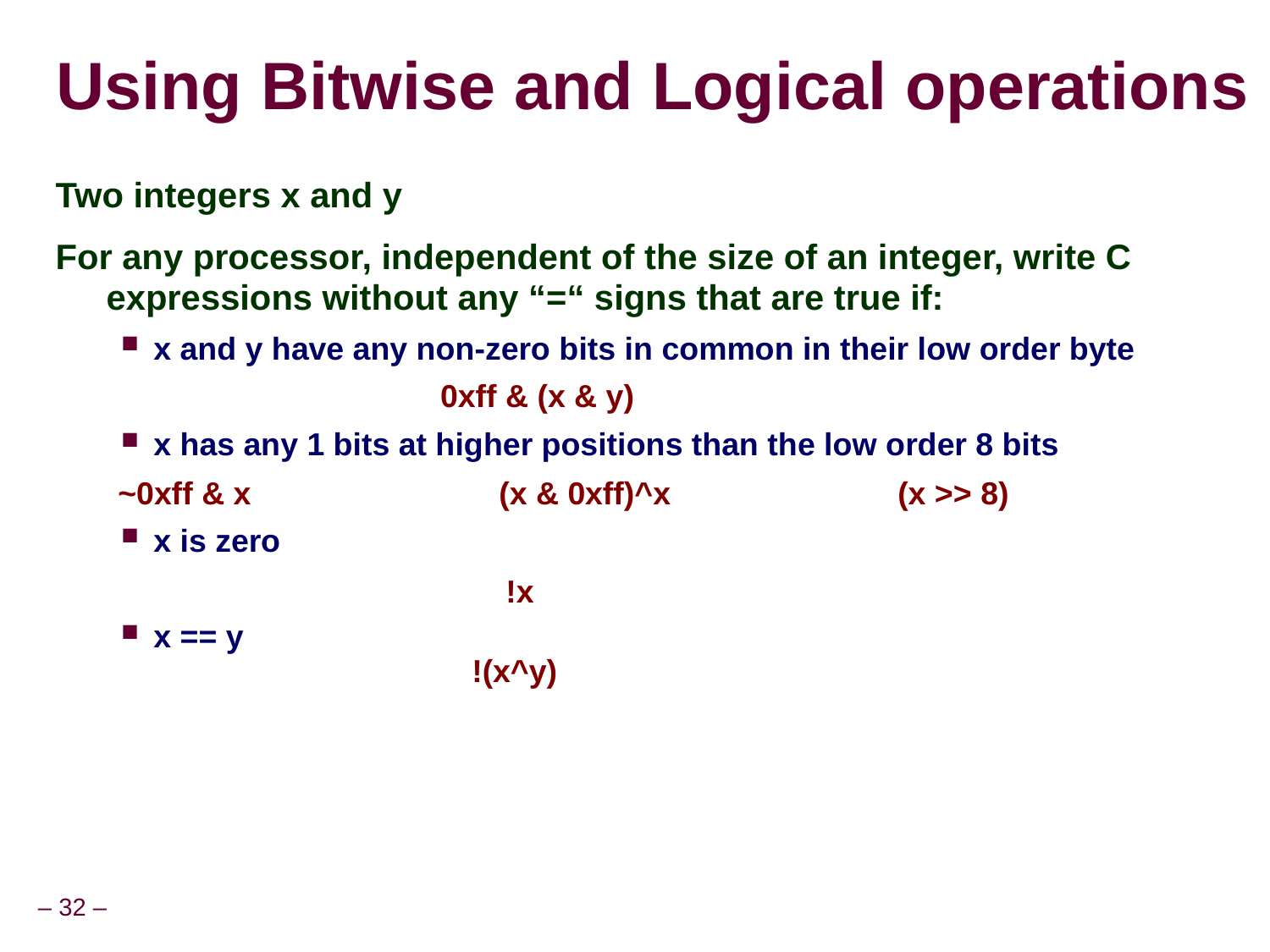

Using Bitwise and Logical operations
Two integers x and y
For any processor, independent of the size of an integer, write C expressions without any “=“ signs that are true if:
x and y have any non-zero bits in common in their low order byte

x has any 1 bits at higher positions than the low order 8 bits

x is zero

x == y
0xff & (x & y)‏
~0xff & x   				(x & 0xff)^x  				  (x >> 8)
!x
!(x^y)‏